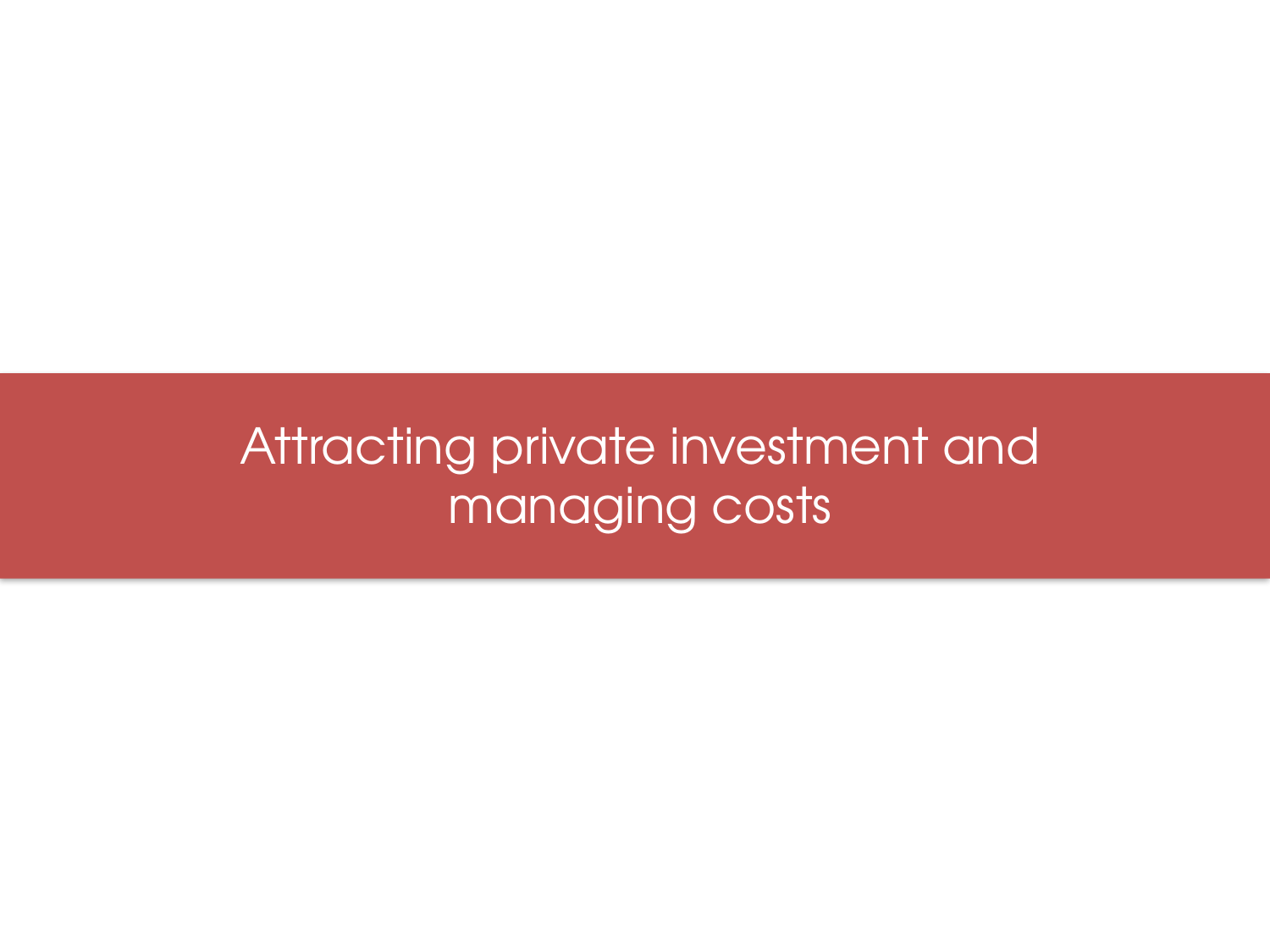

# Attracting private investment and managing costs